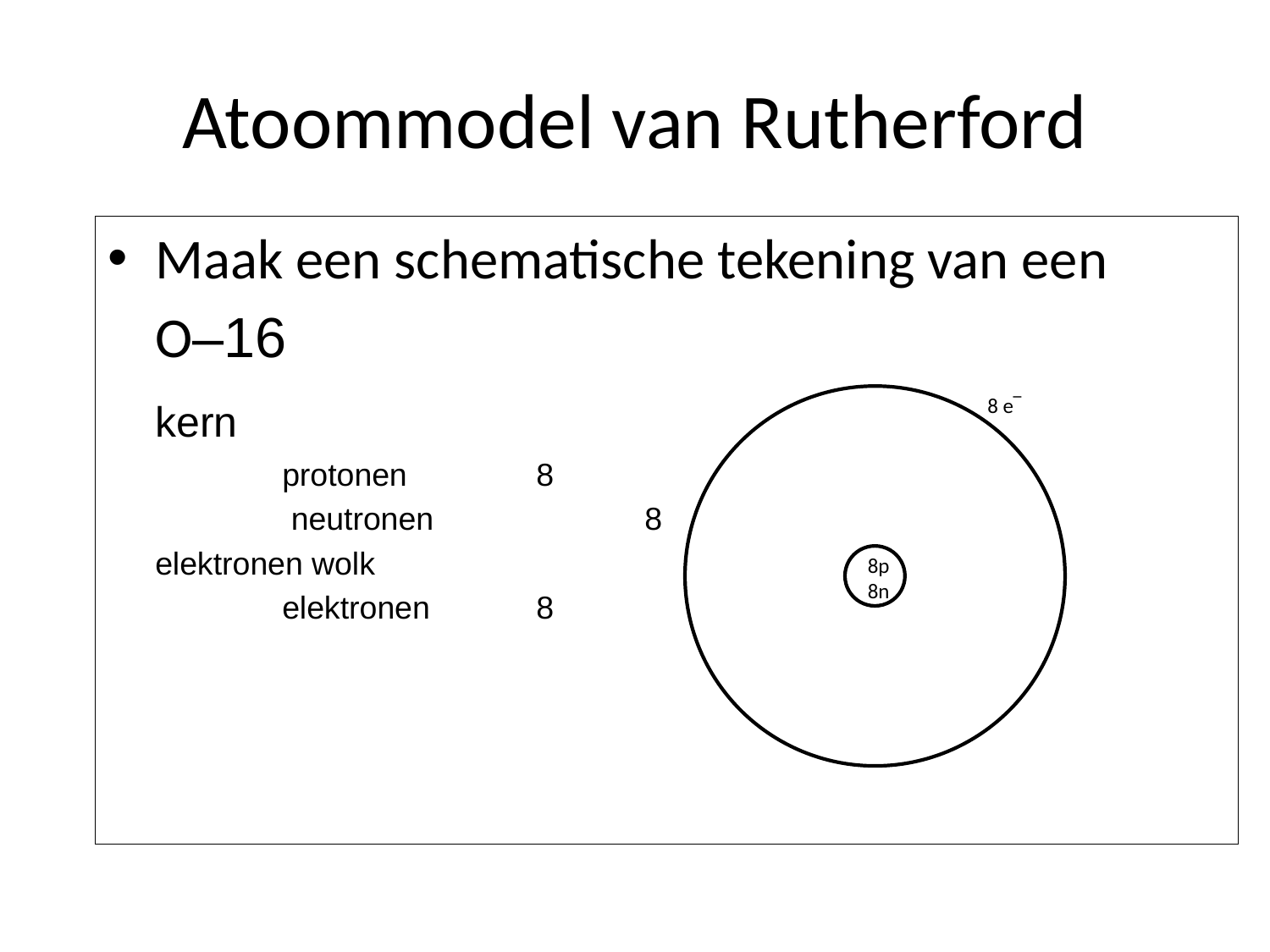

# Atoommodel van Rutherford
Maak een schematische tekening van een
	O–16
	kern
		protonen		8
		 neutronen 	16 -8 = 8
	elektronen wolk
		elektronen	8

8 e‾

8p
8n